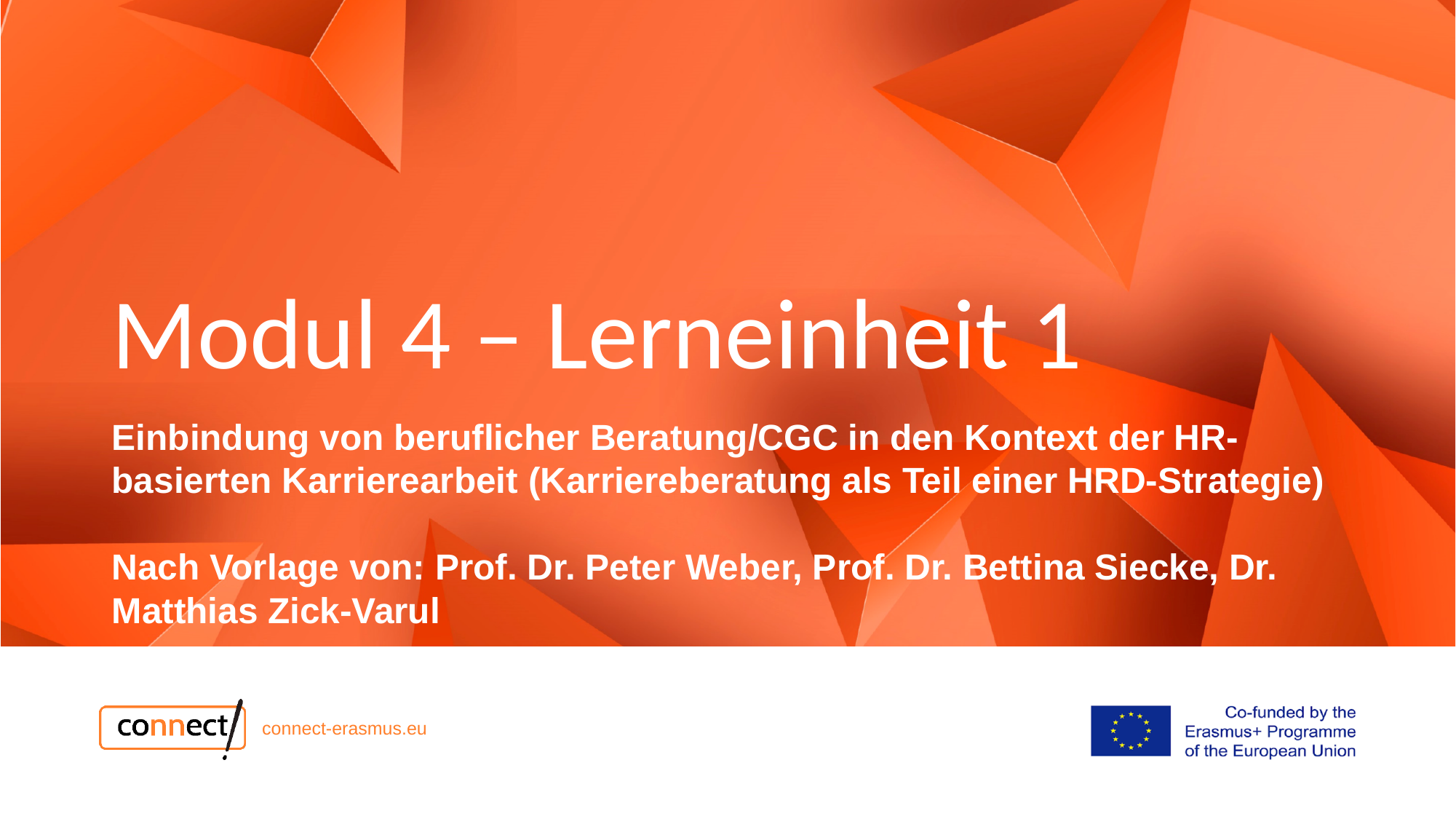

# Modul 4 – Lerneinheit 1
Einbindung von beruflicher Beratung/CGC in den Kontext der HR-basierten Karrierearbeit (Karriereberatung als Teil einer HRD-Strategie)

Nach Vorlage von: Prof. Dr. Peter Weber, Prof. Dr. Bettina Siecke, Dr. Matthias Zick-Varul
connect-erasmus.eu